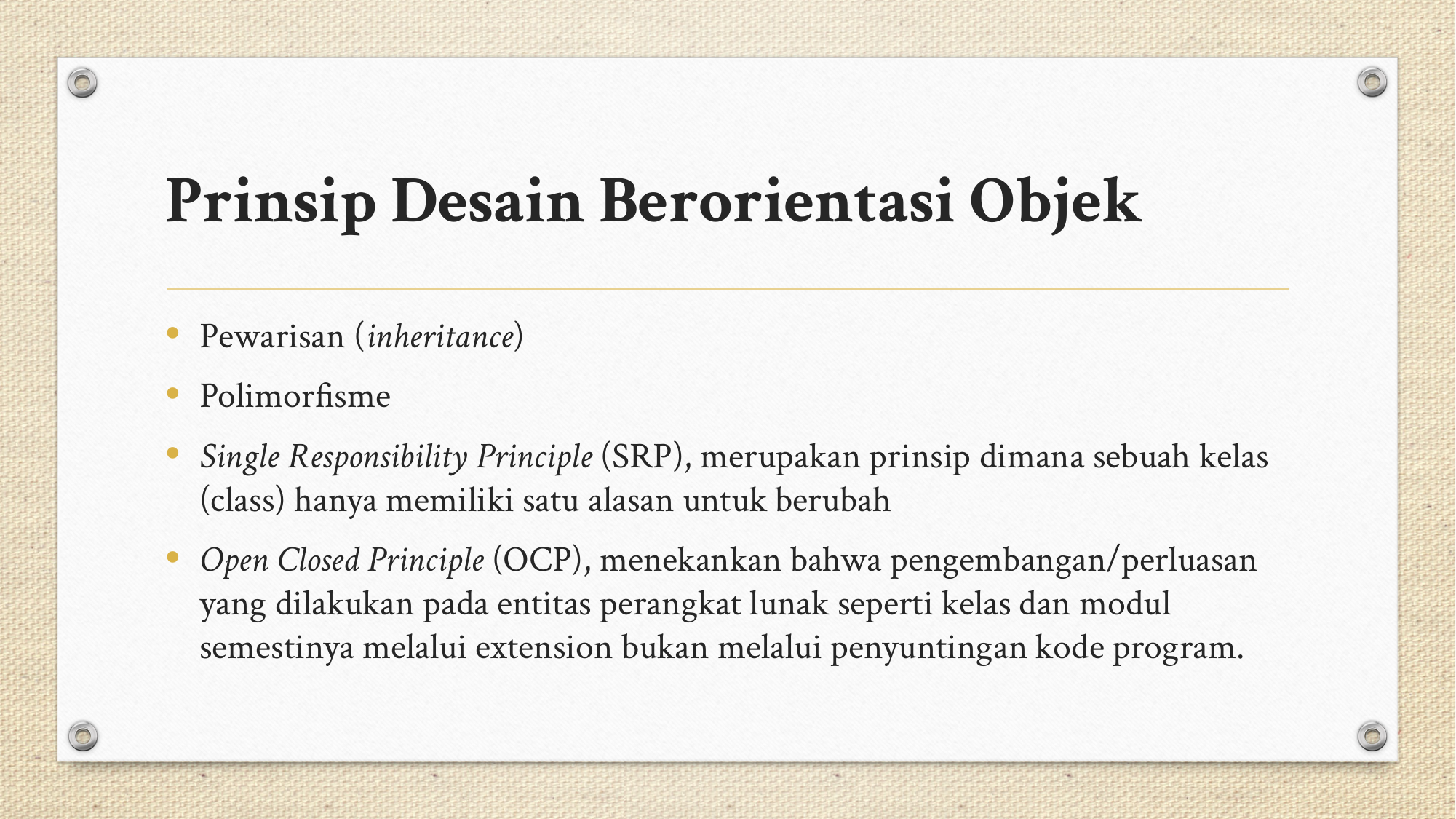

# Prinsip Desain Berorientasi Objek
Pewarisan (inheritance)
Polimorfisme
Single Responsibility Principle (SRP), merupakan prinsip dimana sebuah kelas (class) hanya memiliki satu alasan untuk berubah
Open Closed Principle (OCP), menekankan bahwa pengembangan/perluasan yang dilakukan pada entitas perangkat lunak seperti kelas dan modul semestinya melalui extension bukan melalui penyuntingan kode program.